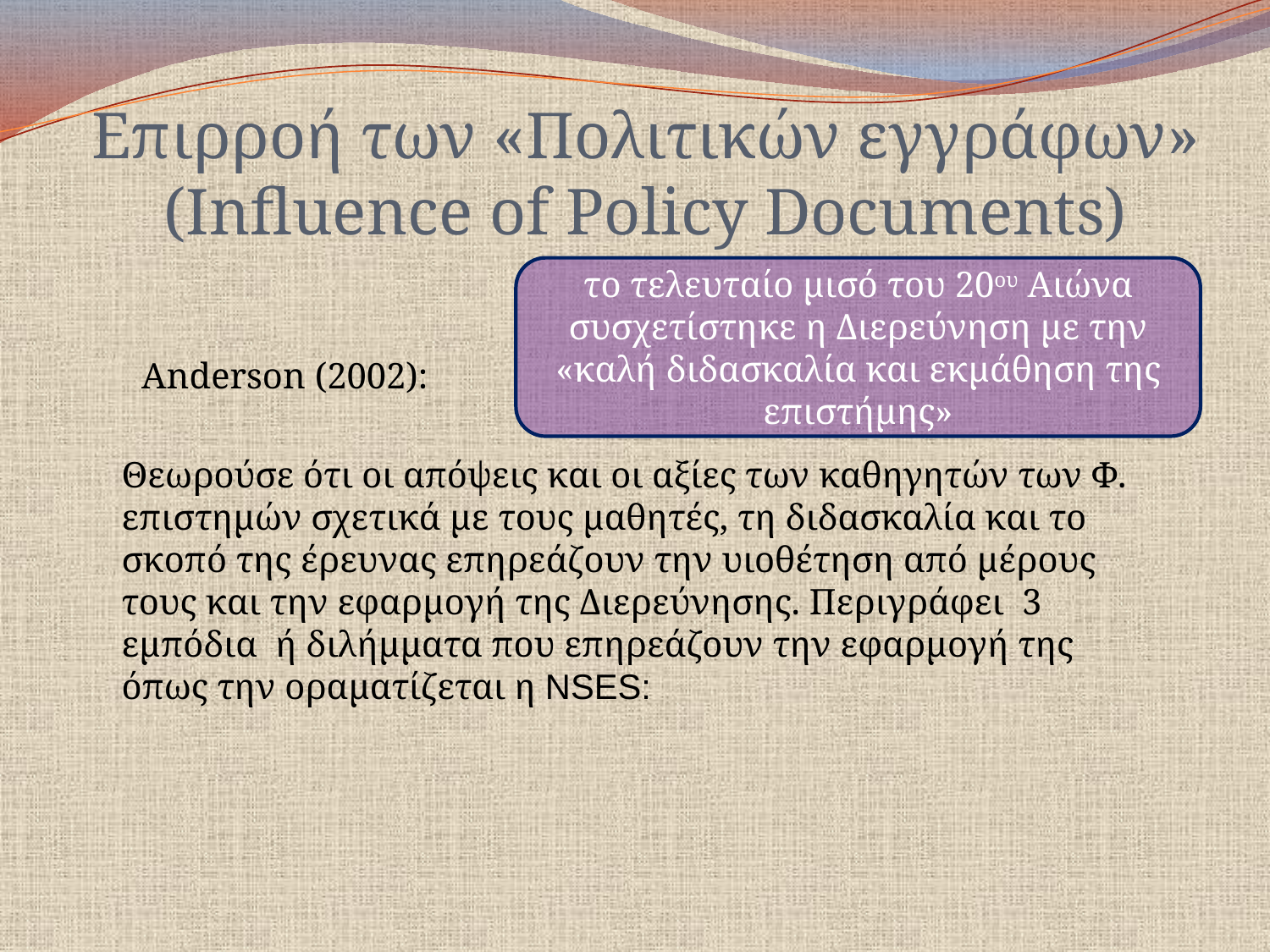

Επιρροή των «Πολιτικών εγγράφων» (Influence of Policy Documents)
το τελευταίο μισό του 20ου Αιώνα συσχετίστηκε η Διερεύνηση με την «καλή διδασκαλία και εκμάθηση της επιστήμης»
Anderson (2002):
Θεωρούσε ότι οι απόψεις και οι αξίες των καθηγητών των Φ. επιστημών σχετικά με τους μαθητές, τη διδασκαλία και το σκοπό της έρευνας επηρεάζουν την υιοθέτηση από μέρους τους και την εφαρμογή της Διερεύνησης. Περιγράφει  3 εμπόδια  ή διλήμματα που επηρεάζουν την εφαρμογή της όπως την οραματίζεται η NSES: